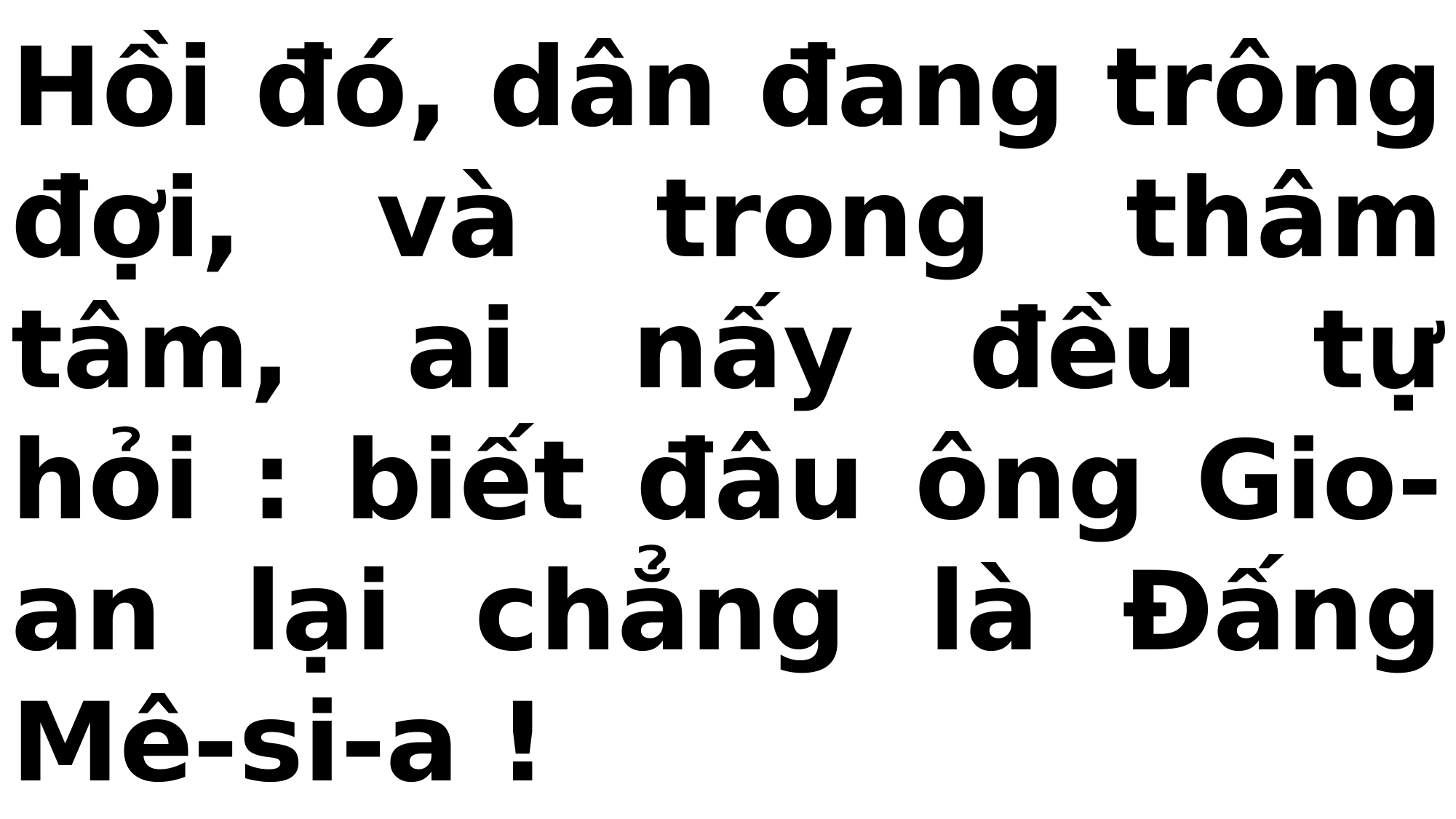

# Hồi đó, dân đang trông đợi, và trong thâm tâm, ai nấy đều tự hỏi : biết đâu ông Gio-an lại chẳng là Đấng Mê-si-a !